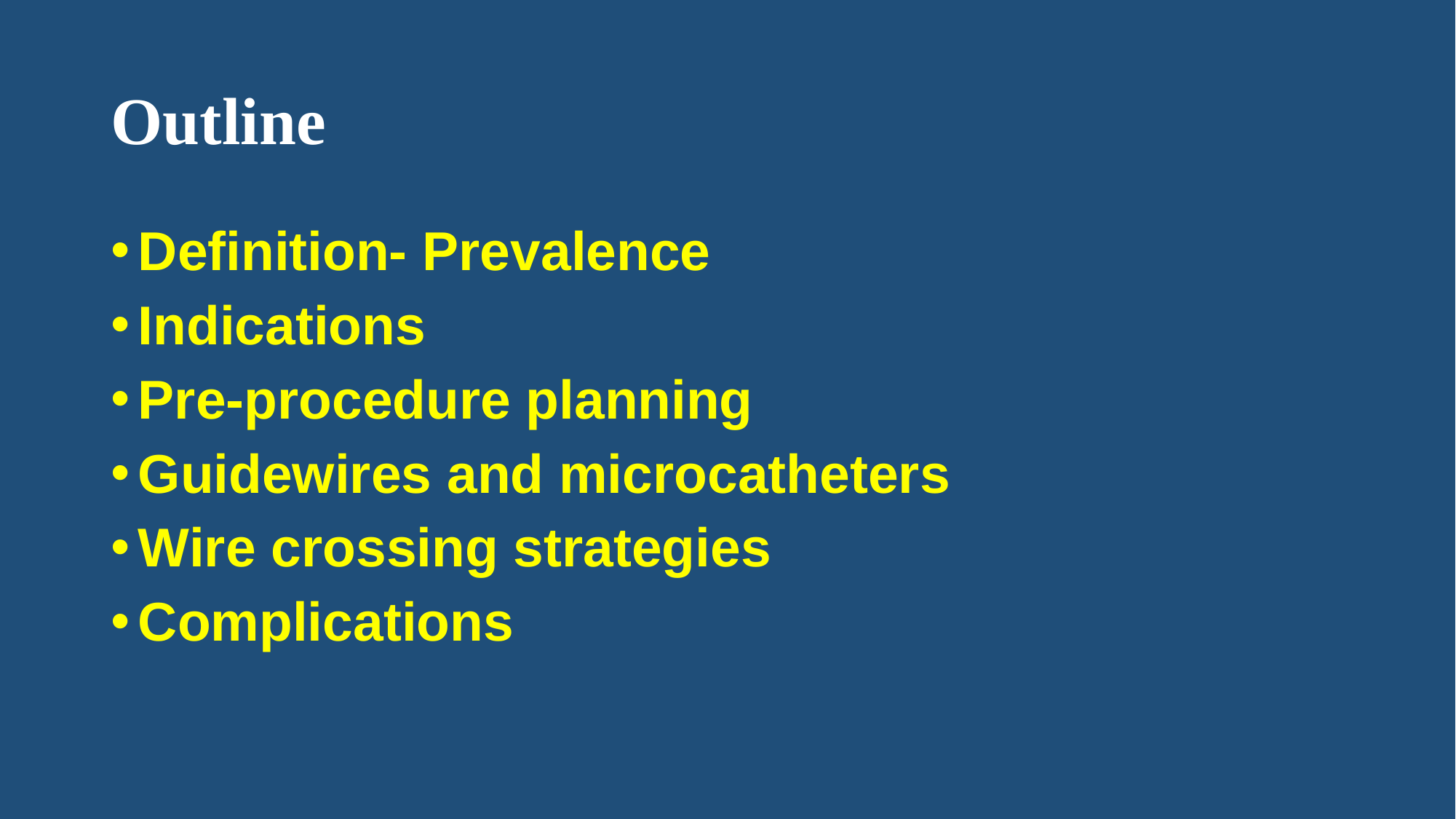

# Outline
Definition- Prevalence
Indications
Pre-procedure planning
Guidewires and microcatheters
Wire crossing strategies
Complications